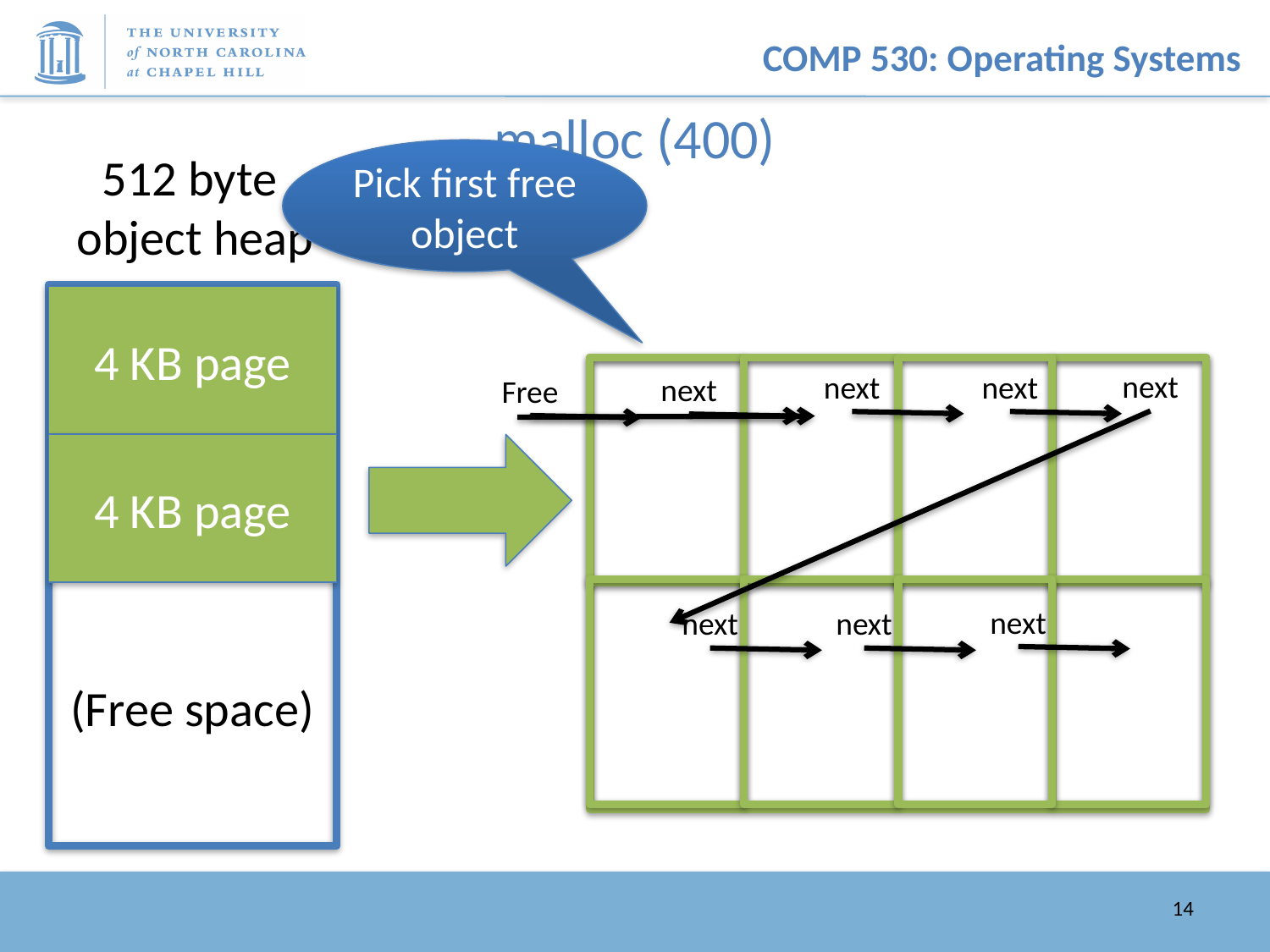

# malloc (400)
512 byte
object heap
Pick first free object

4 KB page

next
next
next
next
Free
4 KB page

next
next
next
(Free space)
14